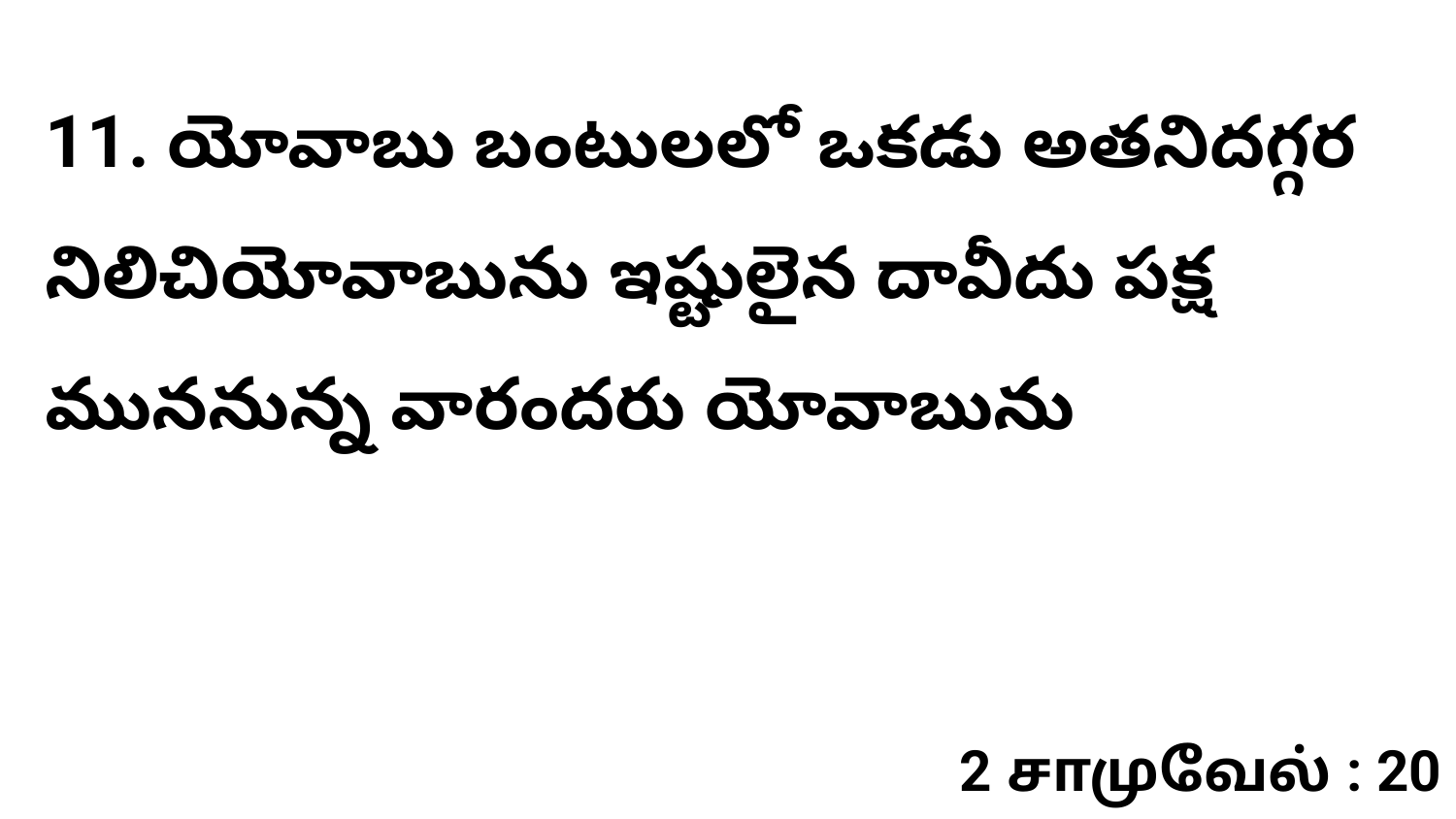

11. ​యోవాబు బంటులలో ఒకడు అతనిదగ్గర నిలిచియోవాబును ఇష్టులైన దావీదు పక్ష ముననున్న వారందరు యోవాబును
2 சாமுவேல் : 20